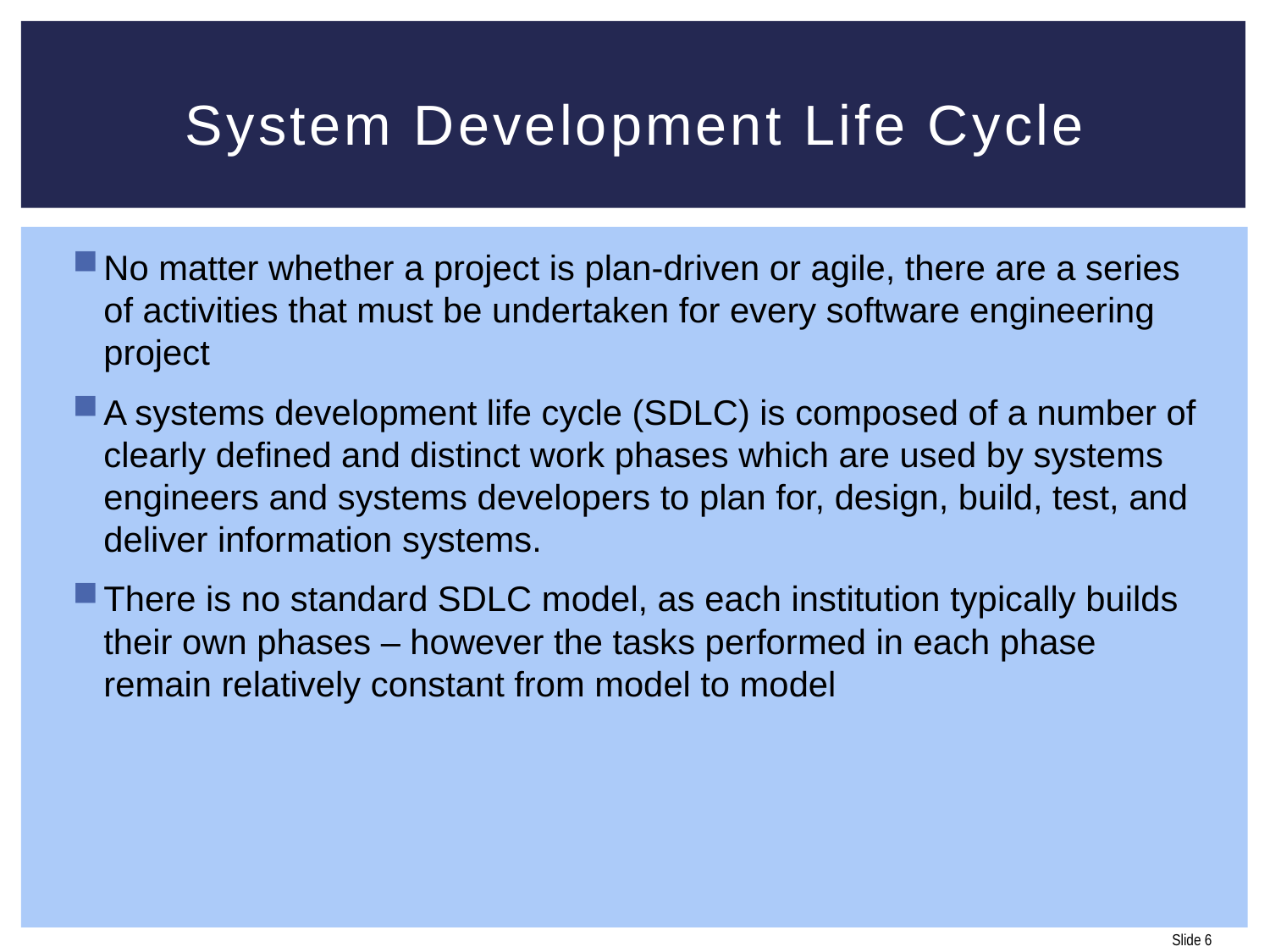

# System Development Life Cycle
No matter whether a project is plan-driven or agile, there are a series of activities that must be undertaken for every software engineering project
A systems development life cycle (SDLC) is composed of a number of clearly defined and distinct work phases which are used by systems engineers and systems developers to plan for, design, build, test, and deliver information systems.
There is no standard SDLC model, as each institution typically builds their own phases – however the tasks performed in each phase remain relatively constant from model to model